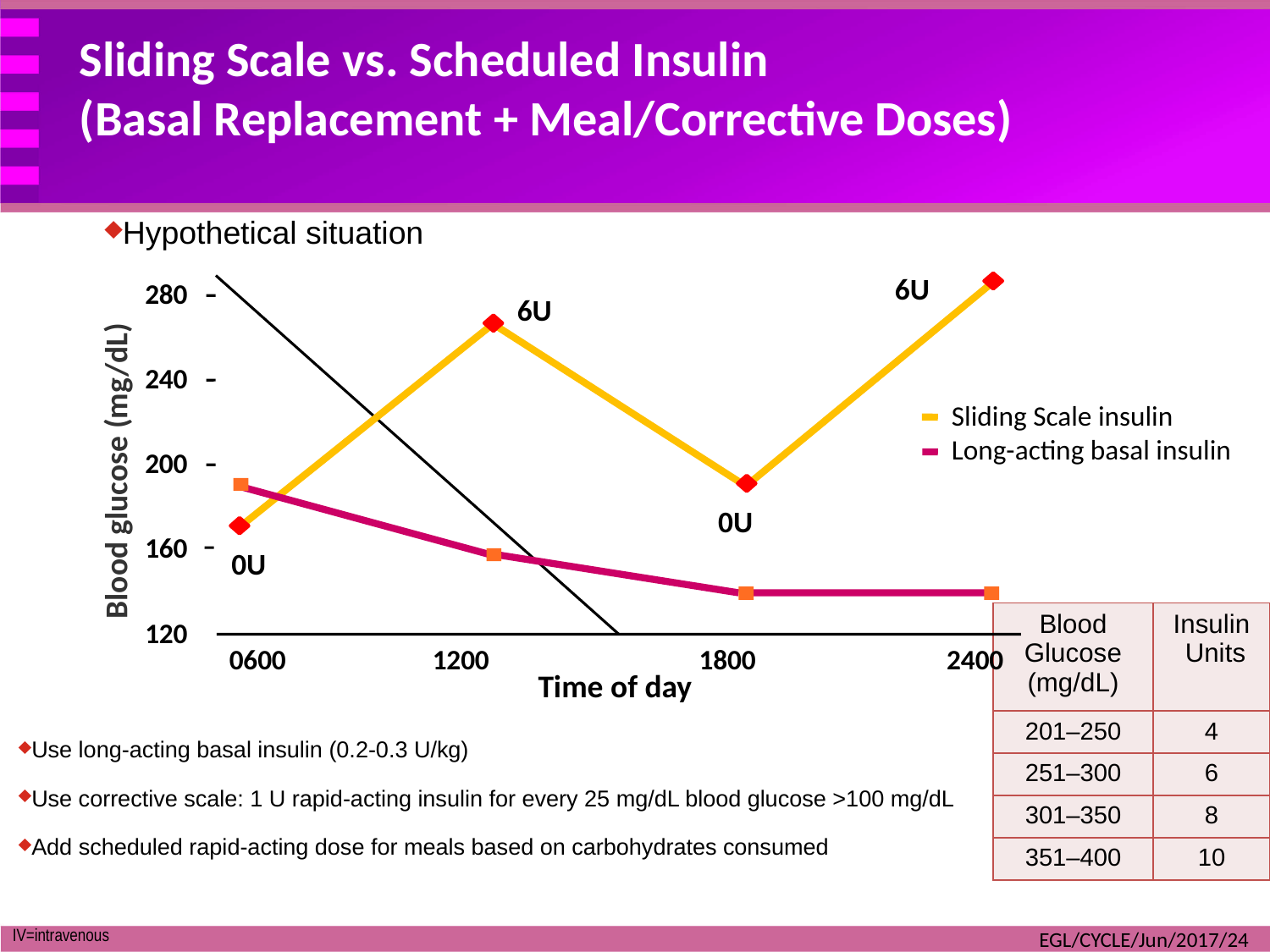

Sliding Scale vs. Scheduled Insulin
(Basal Replacement + Meal/Corrective Doses)
Hypothetical situation
6U

6U

Sliding Scale insulin

0U

280
240
200
160
120

Long-acting basal insulin

Blood glucose (mg/dL)

0U

| Blood Glucose (mg/dL) | Insulin Units |
| --- | --- |
| 201–250 | 4 |
| 251–300 | 6 |
| 301–350 | 8 |
| 351–400 | 10 |

0600	            1200	              1800	             2400
Time of day
Use long-acting basal insulin (0.2-0.3 U/kg)
Use corrective scale: 1 U rapid-acting insulin for every 25 mg/dL blood glucose >100 mg/dL
Add scheduled rapid-acting dose for meals based on carbohydrates consumed
IV=intravenous
EGL/CYCLE/Jun/2017/24